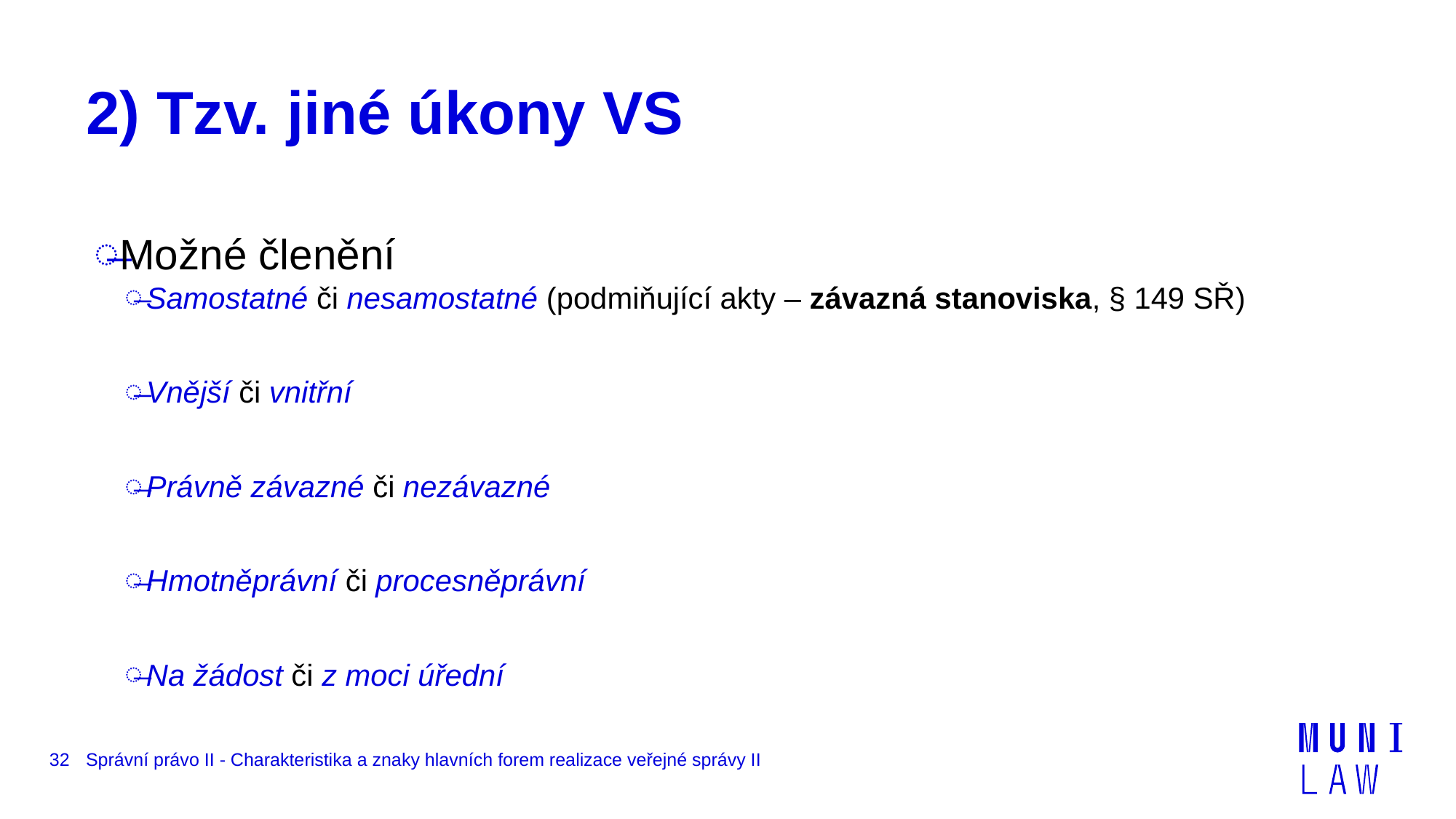

# 2) Tzv. jiné úkony VS
Možné členění
Samostatné či nesamostatné (podmiňující akty – závazná stanoviska, § 149 SŘ)

Vnější či vnitřní

Právně závazné či nezávazné

Hmotněprávní či procesněprávní

Na žádost či z moci úřední

32
Správní právo II - Charakteristika a znaky hlavních forem realizace veřejné správy II